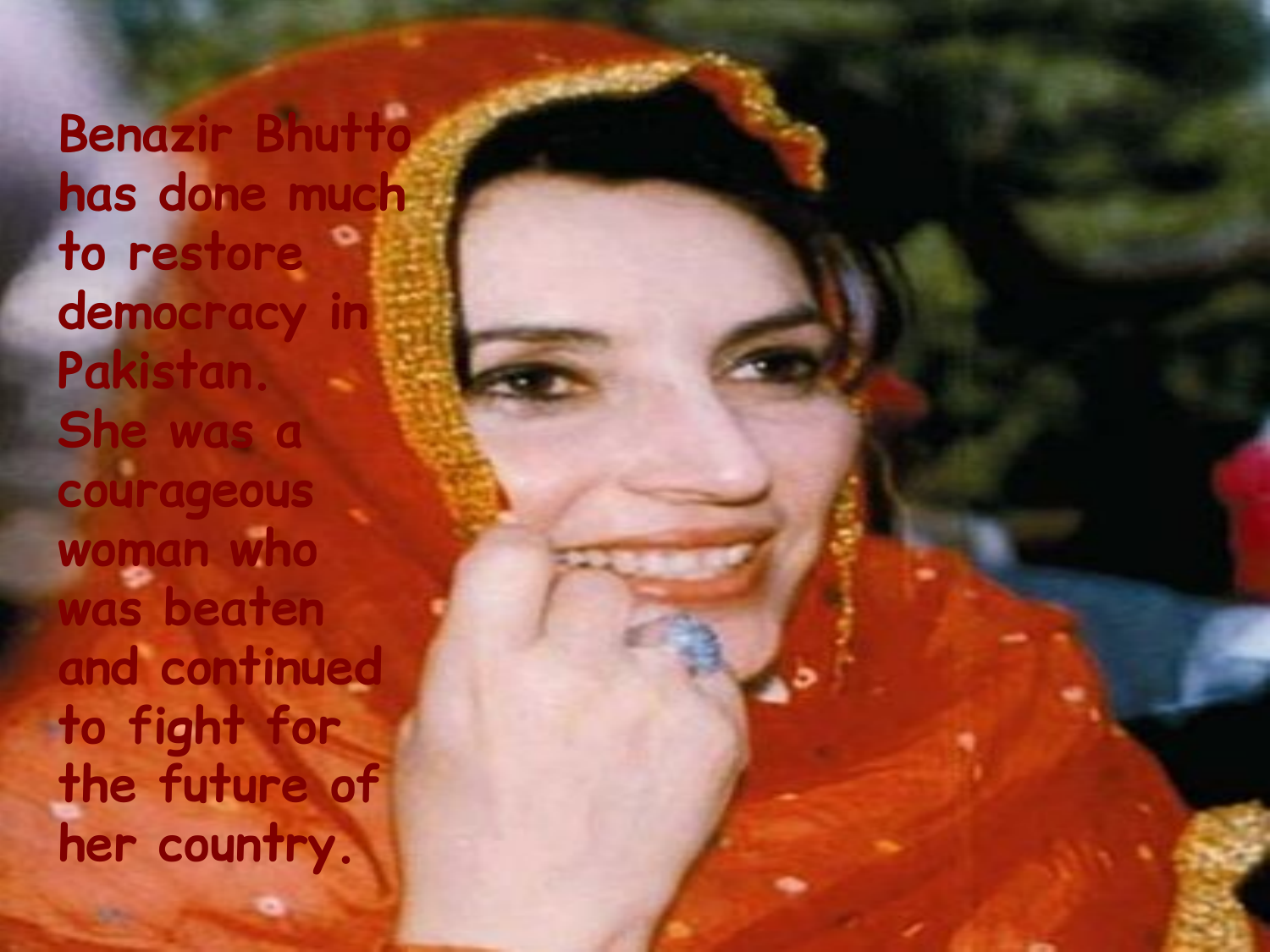

# Benazir Bhutto has done much to restore democracy in Pakistan. She was a courageous woman who was beaten and continued to fight for the future of her country.